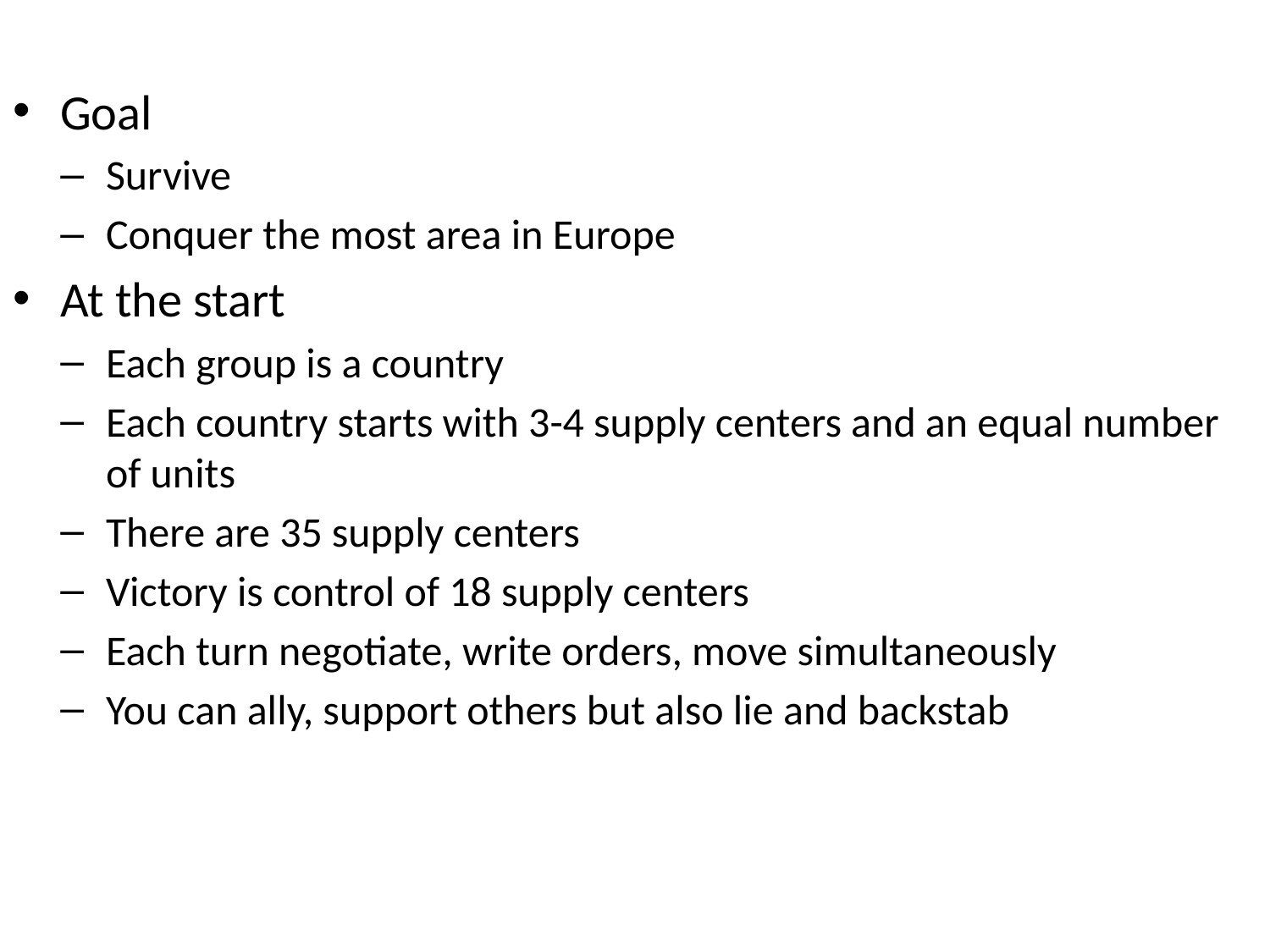

Goal
Survive
Conquer the most area in Europe
At the start
Each group is a country
Each country starts with 3-4 supply centers and an equal number of units
There are 35 supply centers
Victory is control of 18 supply centers
Each turn negotiate, write orders, move simultaneously
You can ally, support others but also lie and backstab